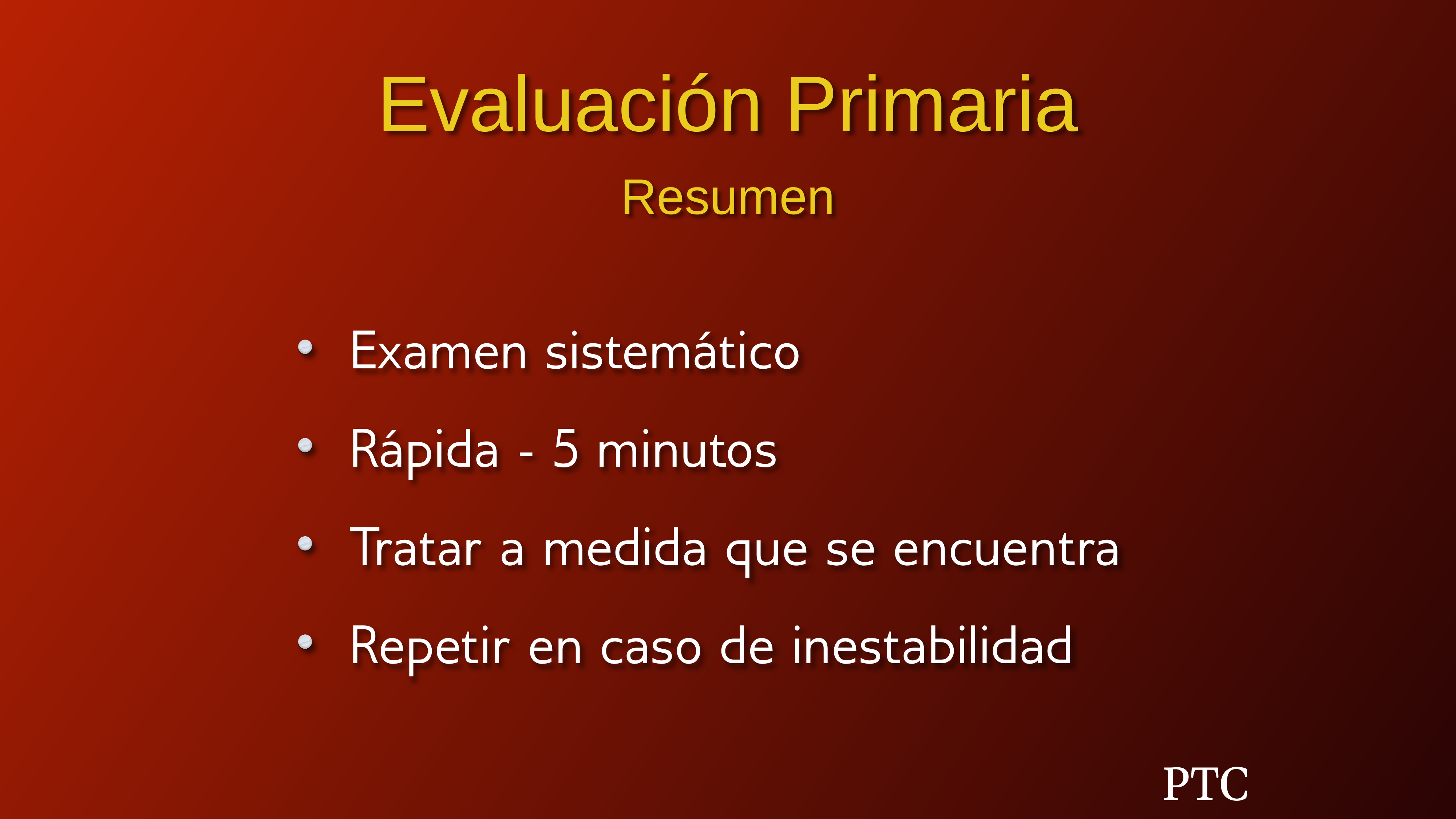

Evaluación Primaria
Resumen
Examen sistemático
Rápida - 5 minutos
Tratar a medida que se encuentra
Repetir en caso de inestabilidad
PTC